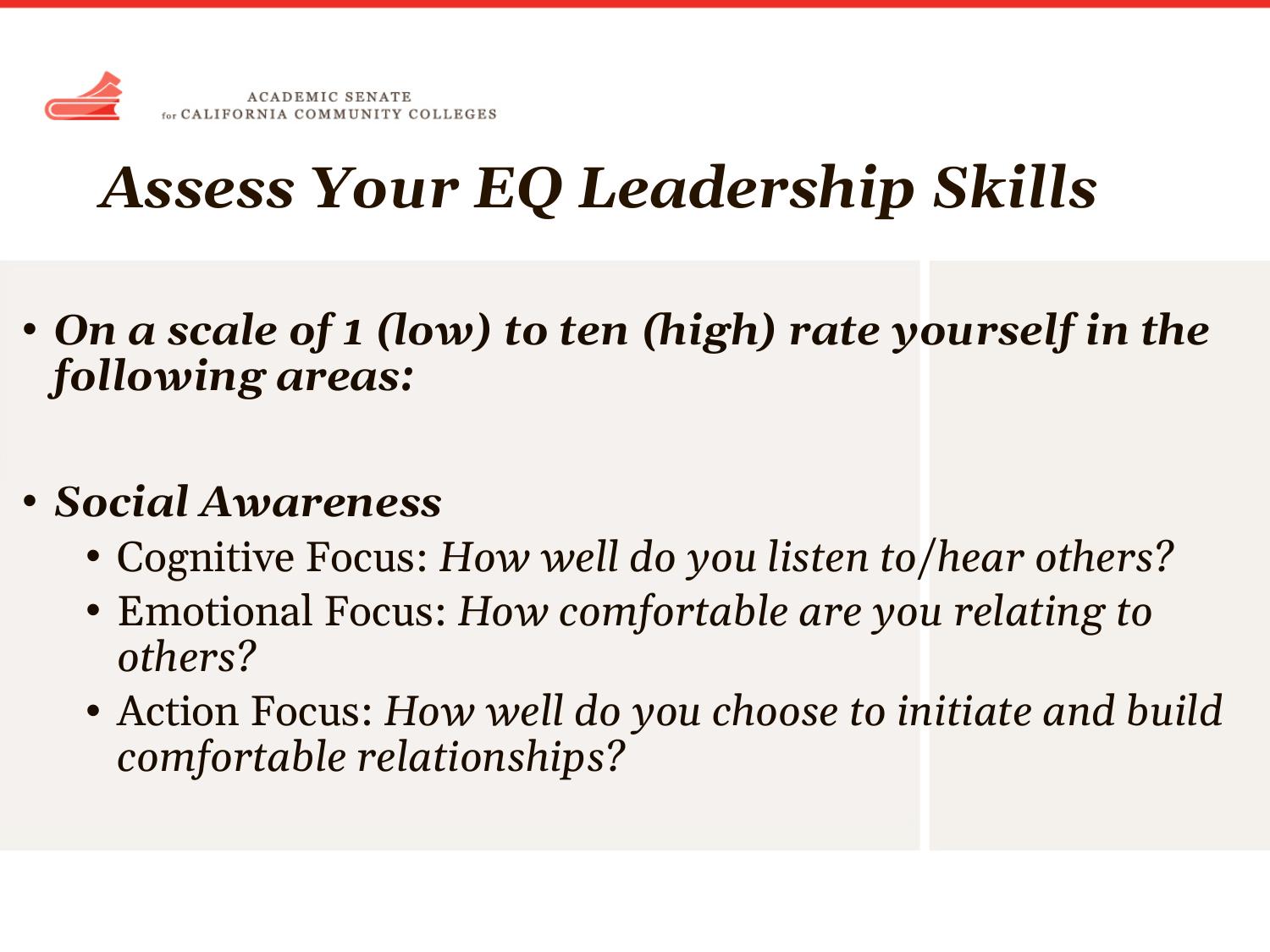

# Assess Your EQ Leadership Skills
On a scale of 1 (low) to ten (high) rate yourself in the following areas:

Social Awareness
Cognitive Focus: How well do you listen to/hear others?
Emotional Focus: How comfortable are you relating to others?
Action Focus: How well do you choose to initiate and build comfortable relationships?